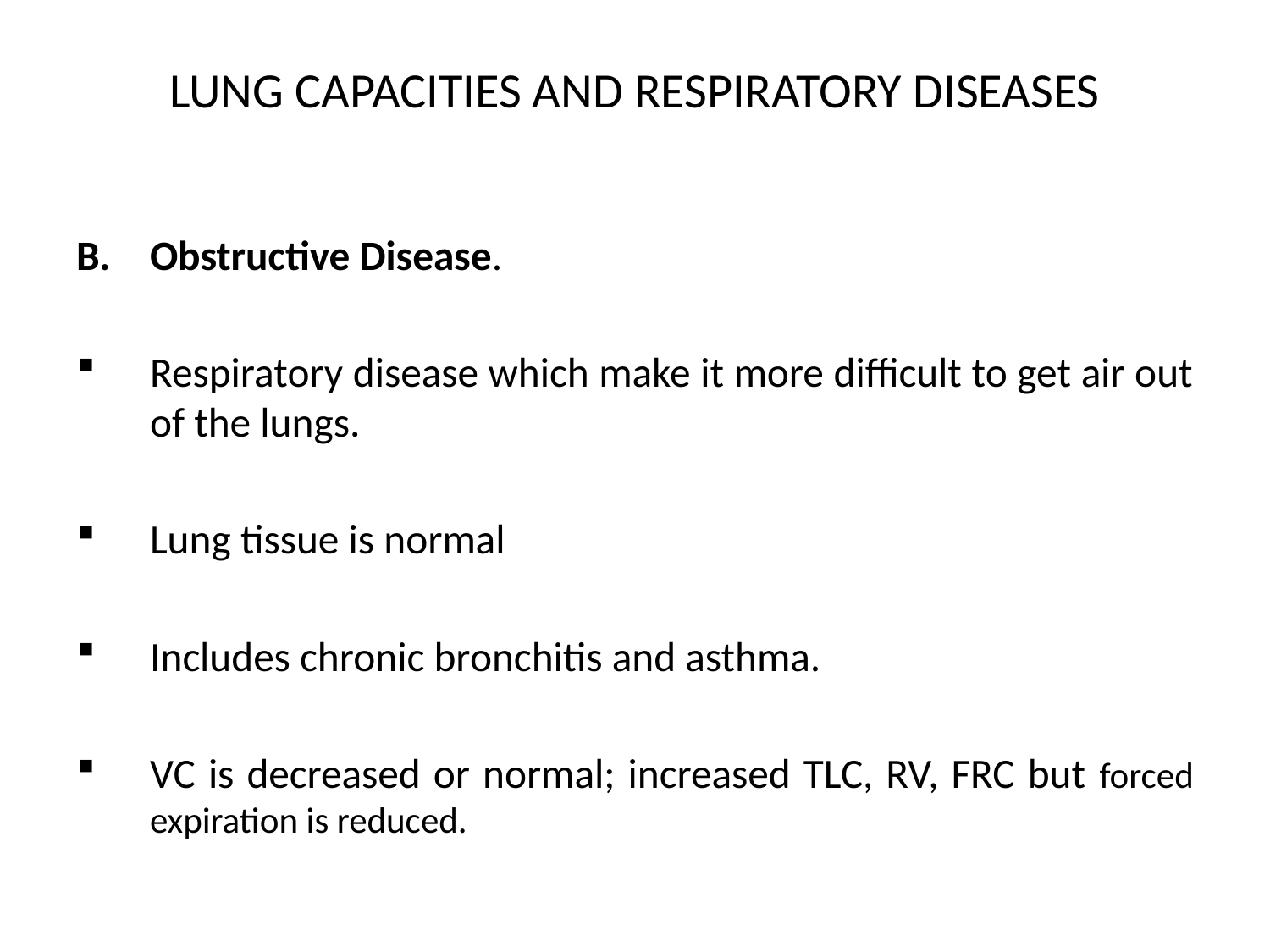

Obstructive Disease.

Respiratory disease which make it more difficult to get air out of the lungs.

Lung tissue is normal

Includes chronic bronchitis and asthma.

VC is decreased or normal; increased TLC, RV, FRC but forced expiration is reduced.
LUNG CAPACITIES AND RESPIRATORY DISEASES